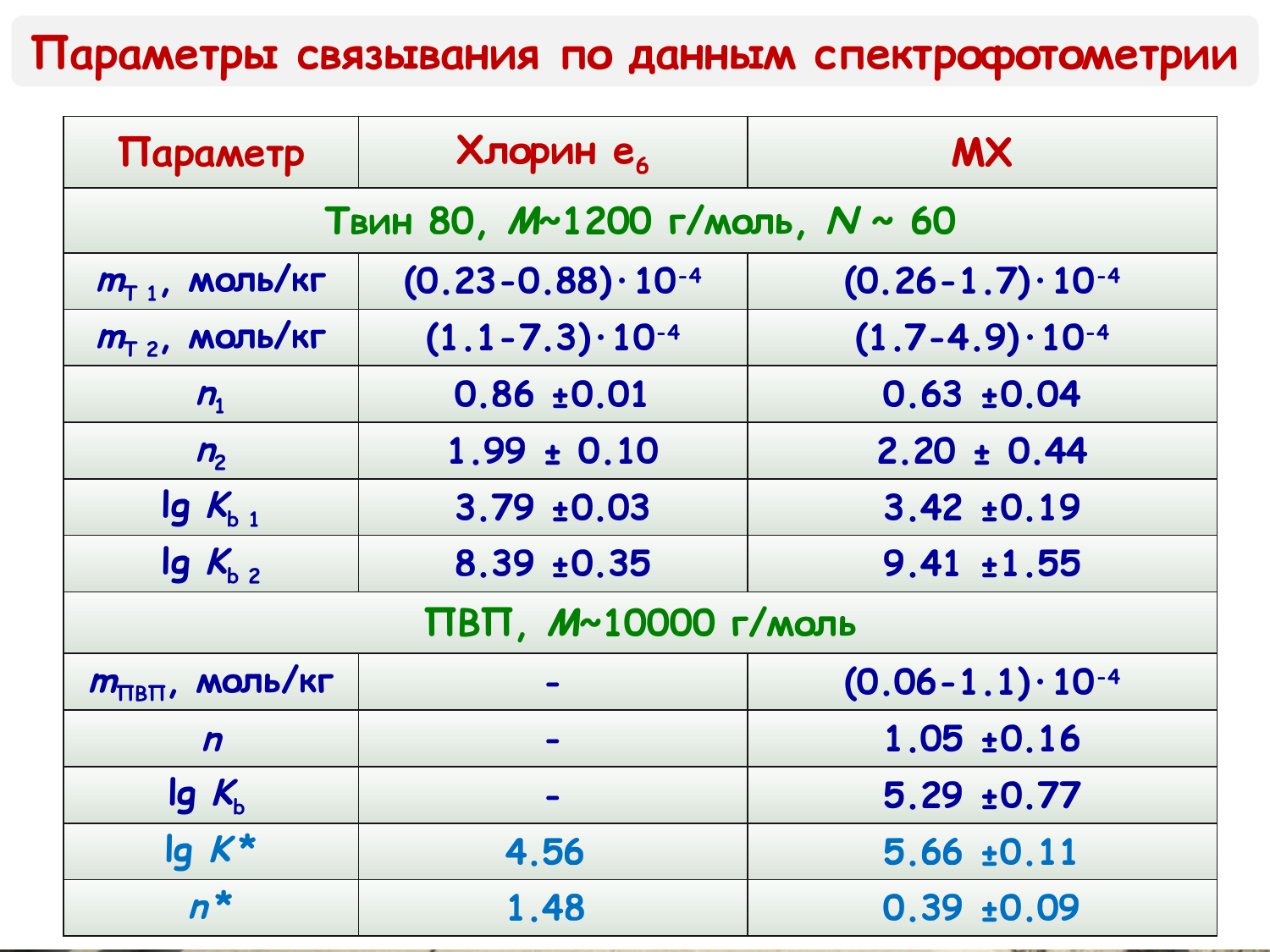

Параметры связывания по данным спектрофотометрии
| Параметр | Хлорин е6 | МХ |
| --- | --- | --- |
| Твин 80, М~1200 г/моль, N ~ 60 |  |  |
| mT 1, моль/кг | (0.23-0.88)·10-4 | (0.26-1.7)·10-4 |
| mT 2, моль/кг | (1.1-7.3)·10-4 | (1.7-4.9)·10-4 |
| n1 | 0.86 ±0.01 | 0.63 ±0.04 |
| n2 | 1.99 ± 0.10 | 2.20 ± 0.44 |
| lg Kb 1 | 3.79 ±0.03 | 3.42 ±0.19 |
| lg Kb 2 | 8.39 ±0.35 | 9.41 ±1.55 |
| ПВП, М~10000 г/моль |  |  |
| mПВП, моль/кг | - | (0.06-1.1)·10-4 |
| n | - | 1.05 ±0.16 |
| lg Kb | - | 5.29 ±0.77 |
| lg K \* | 4.56 | 5.66 ±0.11 |
| n \* | 1.48 | 0.39 ±0.09 |